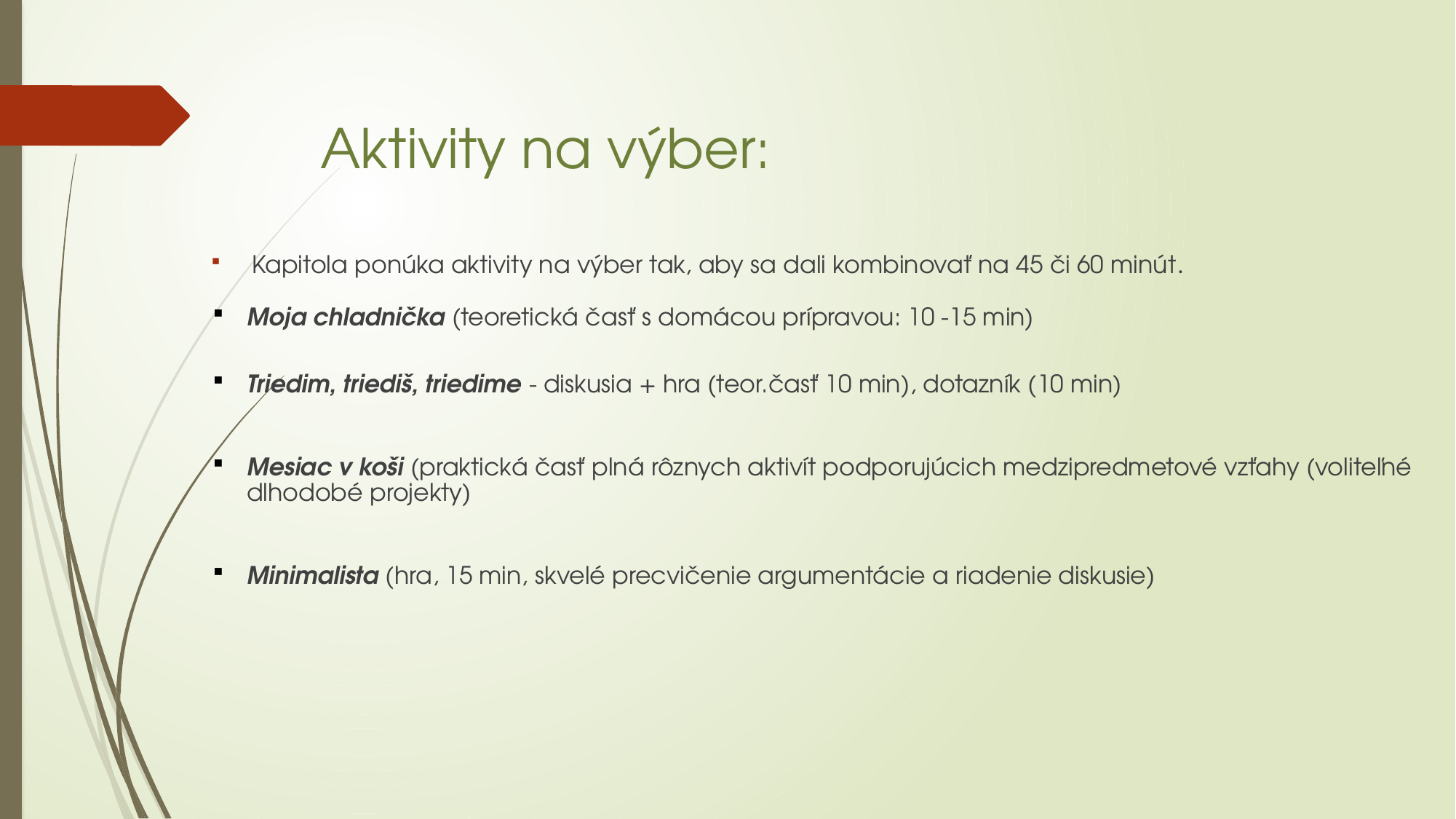

# Aktivity na výber:
Kapitola ponúka aktivity na výber tak, aby sa dali kombinovať na 45 či 60 minút.

Moja chladnička (teoretická časť s domácou prípravou: 10 -15 min)

Triedim, triediš, triedime - diskusia + hra (teor.časť 10 min), dotazník (10 min)

Mesiac v koši (praktická časť plná rôznych aktivít podporujúcich medzipredmetové vzťahy (voliteľné dlhodobé projekty)

Minimalista (hra, 15 min, skvelé precvičenie argumentácie a riadenie diskusie)